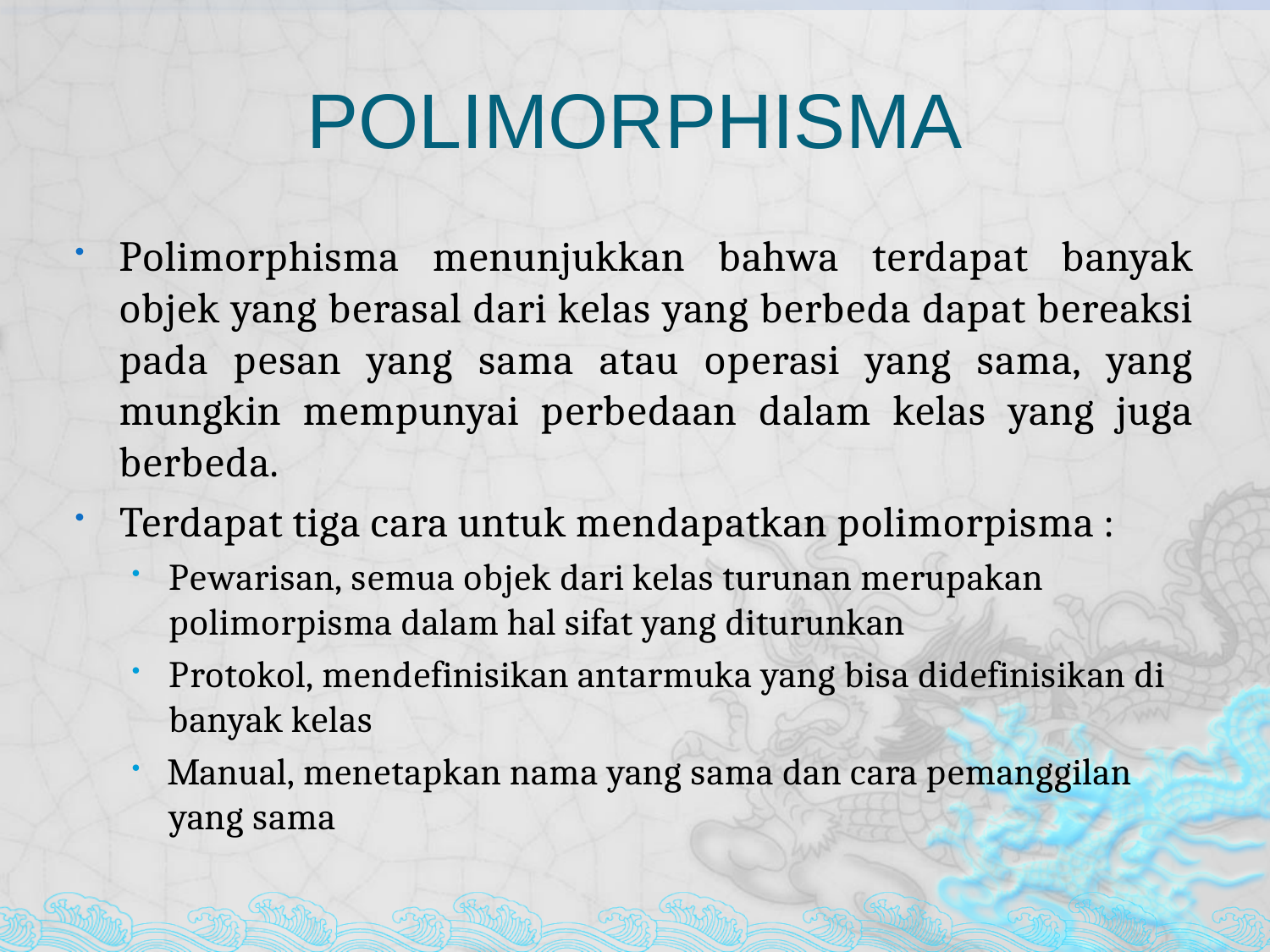

# POLIMORPHISMA
Polimorphisma menunjukkan bahwa terdapat banyak objek yang berasal dari kelas yang berbeda dapat bereaksi pada pesan yang sama atau operasi yang sama, yang mungkin mempunyai perbedaan dalam kelas yang juga berbeda.
Terdapat tiga cara untuk mendapatkan polimorpisma :
Pewarisan, semua objek dari kelas turunan merupakan polimorpisma dalam hal sifat yang diturunkan
Protokol, mendefinisikan antarmuka yang bisa didefinisikan di banyak kelas
Manual, menetapkan nama yang sama dan cara pemanggilan yang sama